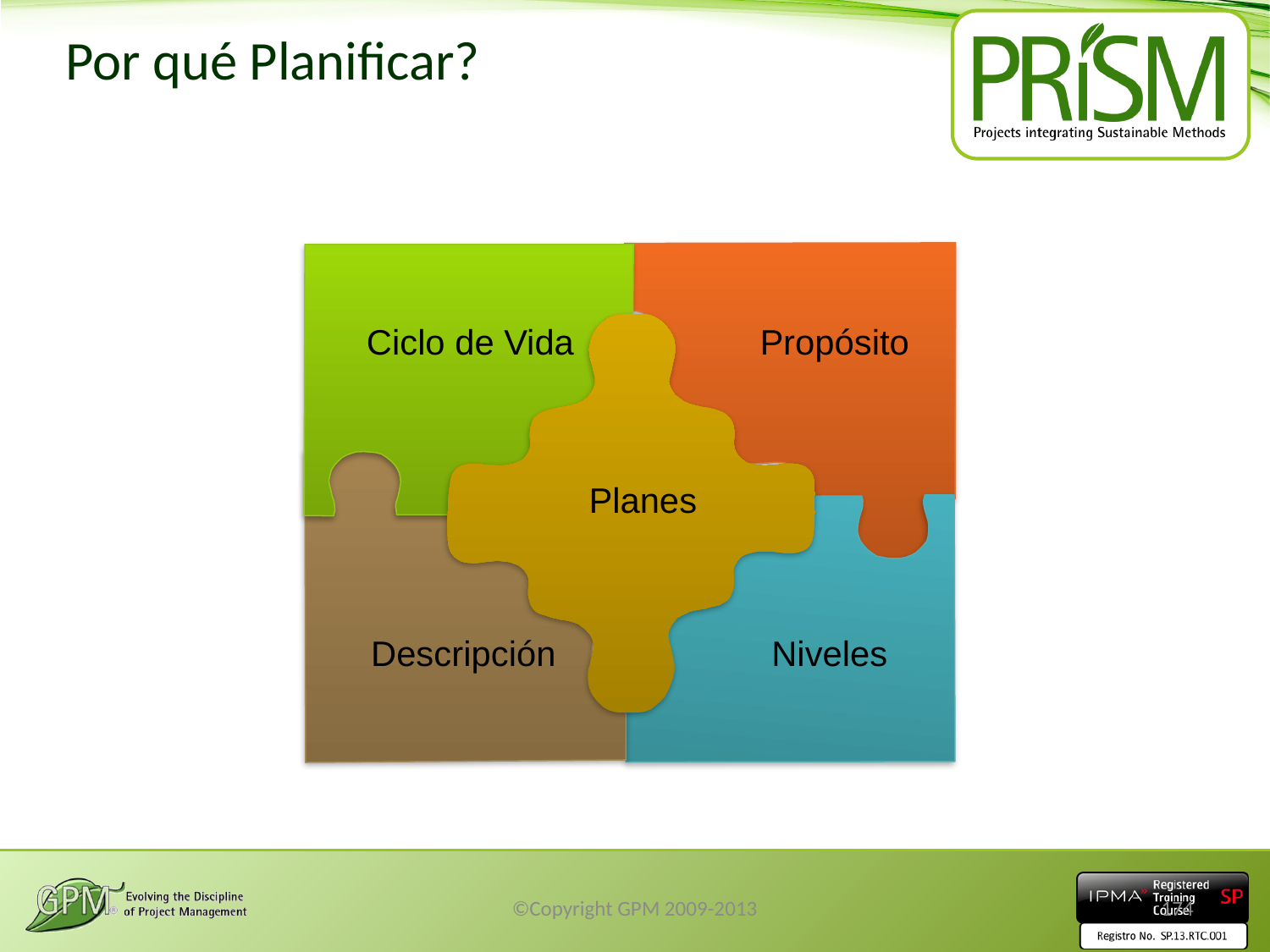

# Por qué Planificar?

Ciclo de Vida
Propósito

Planes

Niveles
Descripción
©Copyright GPM 2009-2013
174